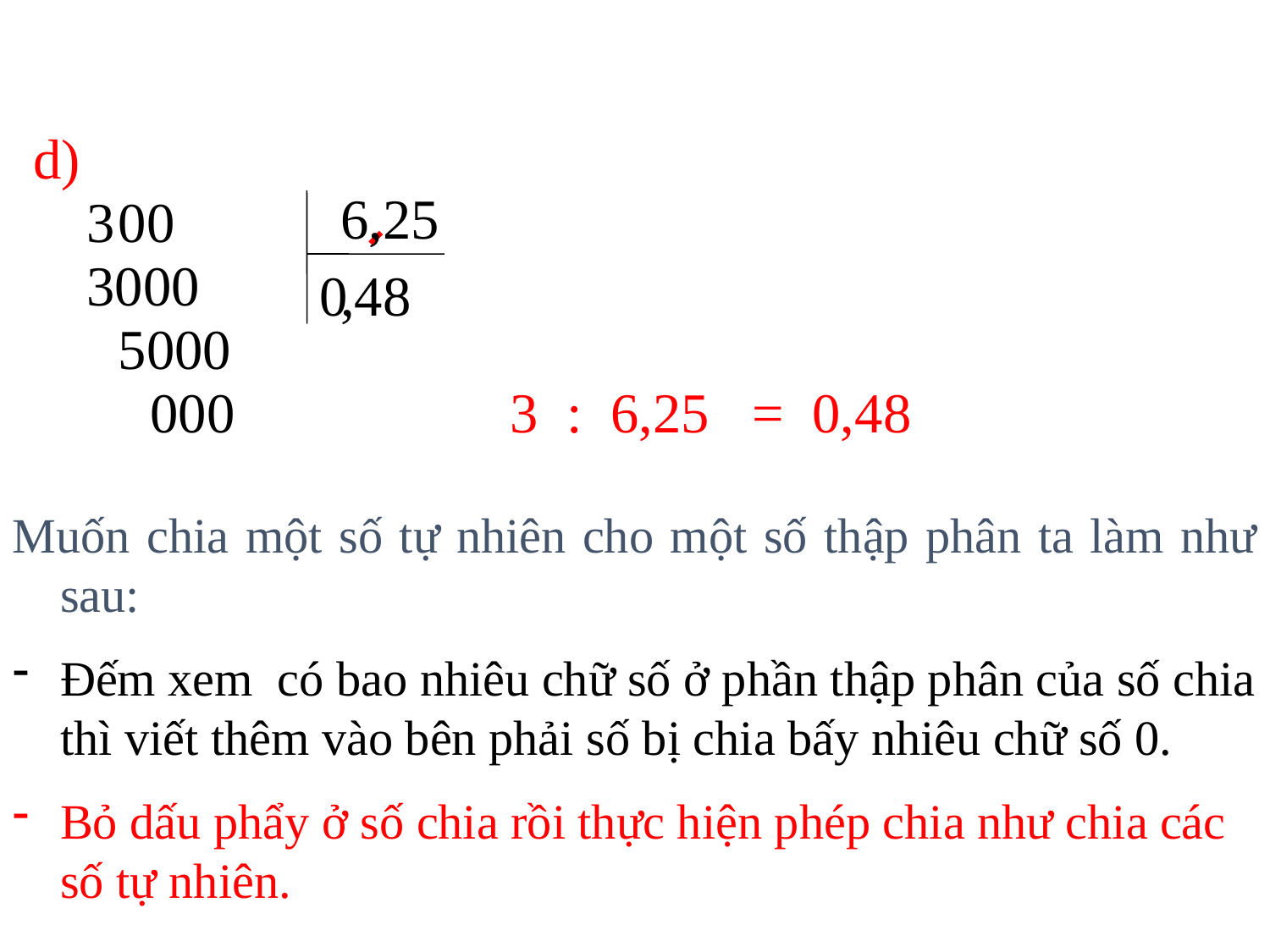

d)
6,25
3
00

300
0

0
,4
8
500
0
000
3  :  6,25   =  0,48

Muốn chia một số tự nhiên cho một số thập phân ta làm như sau:
Đếm xem  có bao nhiêu chữ số ở phần thập phân của số chia thì viết thêm vào bên phải số bị chia bấy nhiêu chữ số 0.
Bỏ dấu phẩy ở số chia rồi thực hiện phép chia như chia các số tự nhiên.